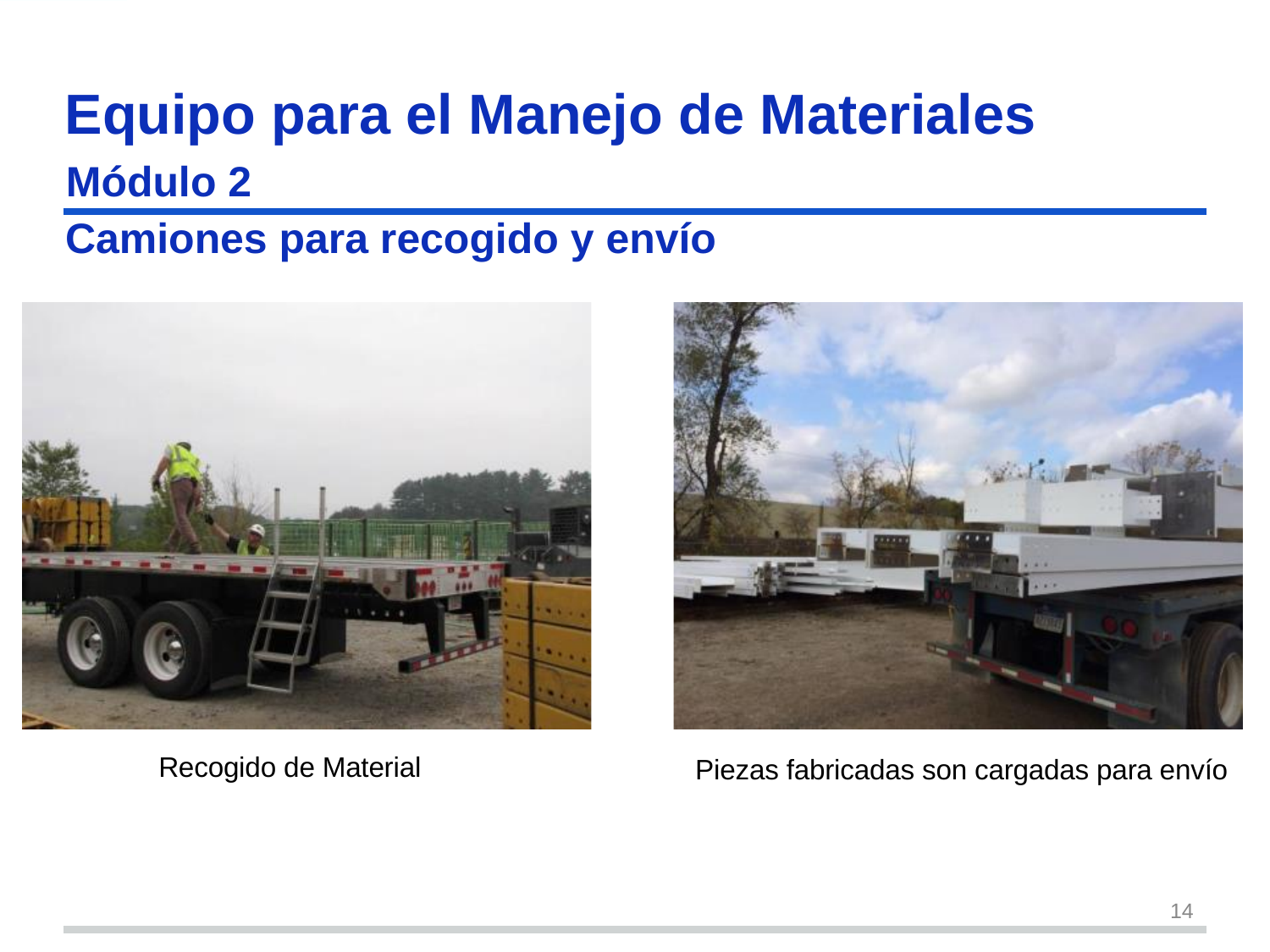

# Equipo para el Manejo de Materiales
Módulo 2
Camiones para recogido y envío

Recogido de Material
Piezas fabricadas son cargadas para envío
14